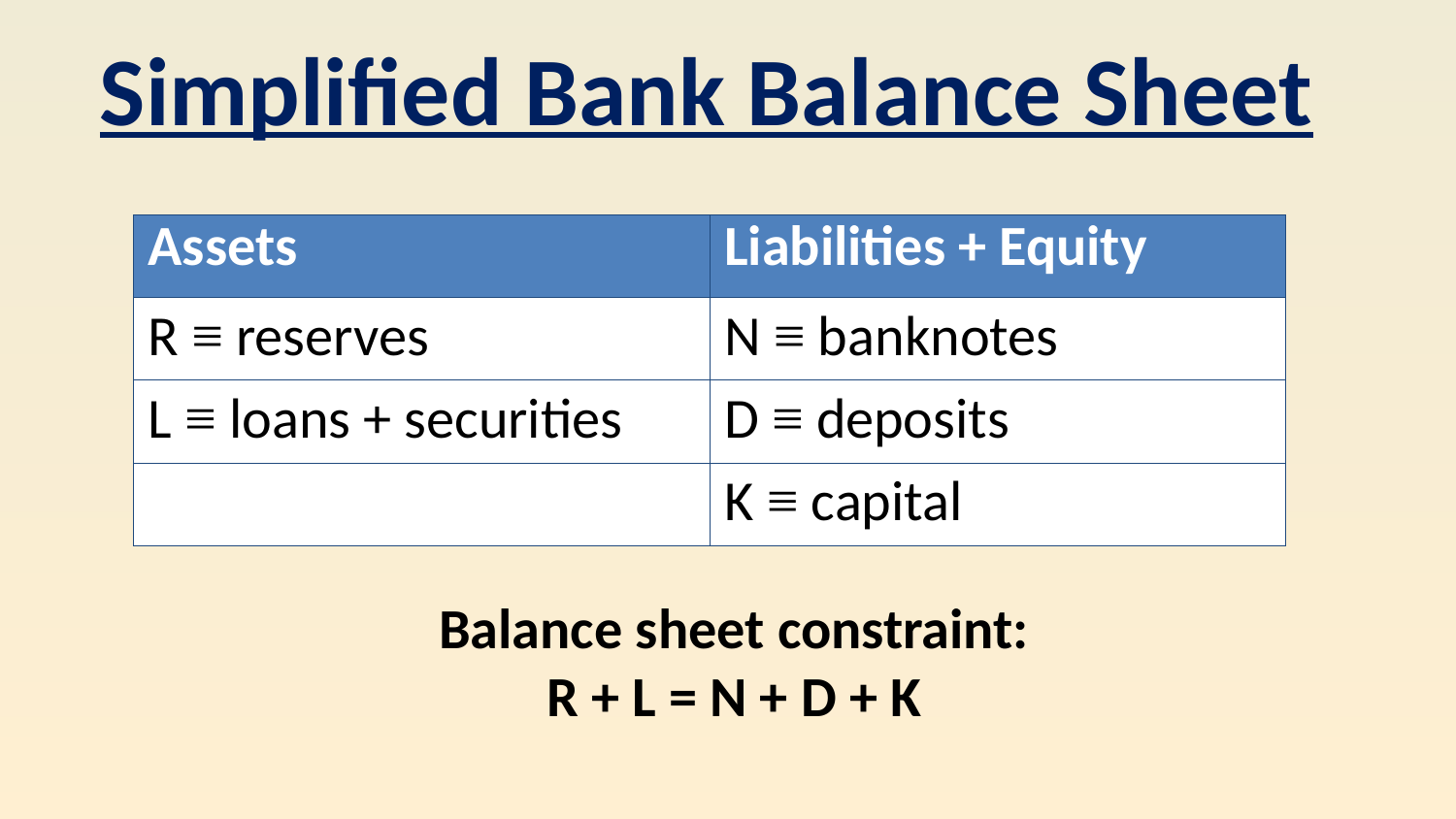

Simplified Bank Balance Sheet
| Assets | Liabilities + Equity |
| --- | --- |
| R ≡ reserves | N ≡ banknotes |
| L ≡ loans + securities | D ≡ deposits |
|  | K ≡ capital |
Balance sheet constraint:
R + L = N + D + K